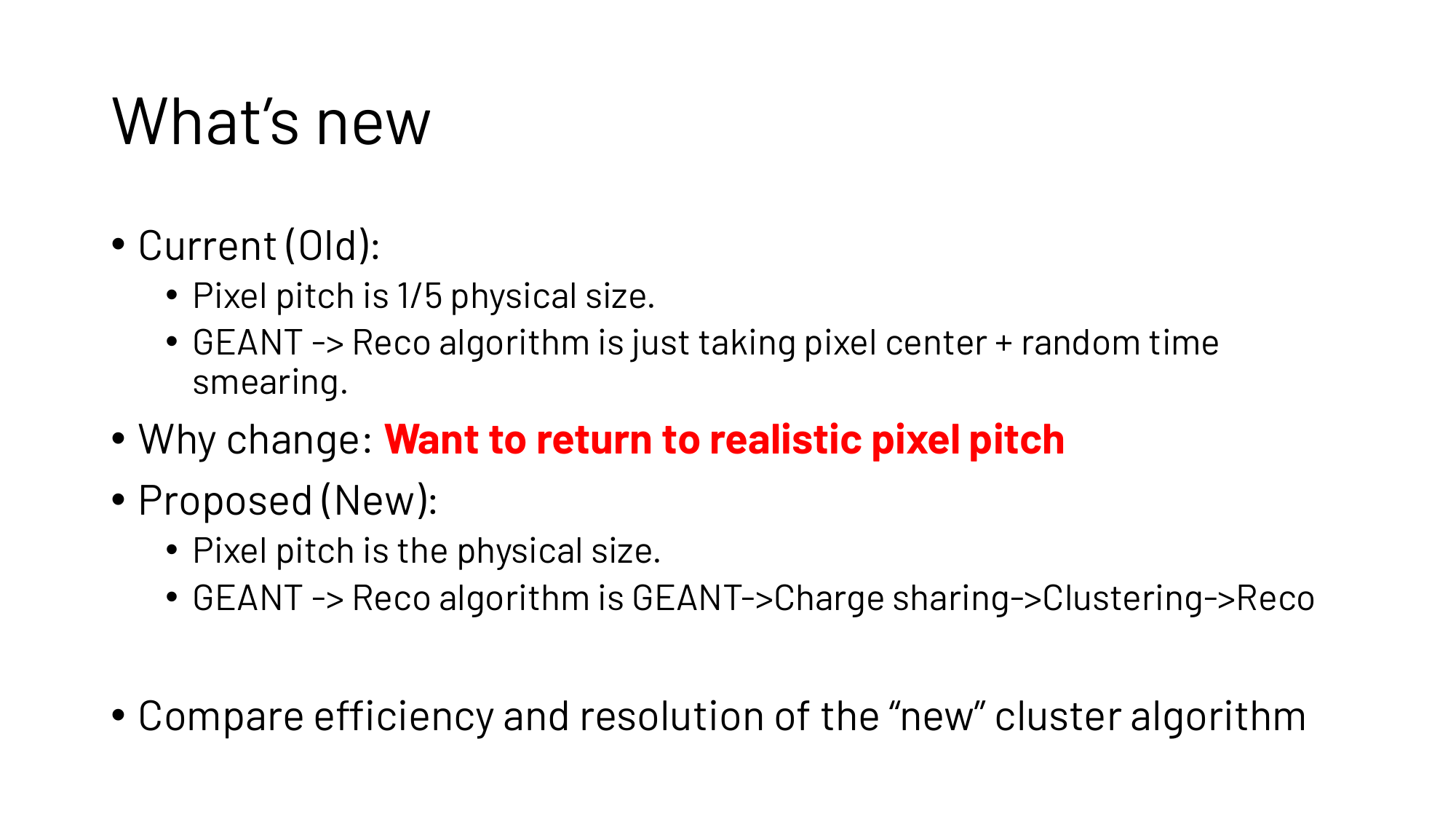

# What’s new
Current (Old):
Pixel pitch is 1/5 physical size.
GEANT -> Reco algorithm is just taking pixel center + random time smearing.
Why change: Want to return to realistic pixel pitch
Proposed (New):
Pixel pitch is the physical size.
GEANT -> Reco algorithm is GEANT->Charge sharing->Clustering->Reco

Compare efficiency and resolution of the “new” cluster algorithm